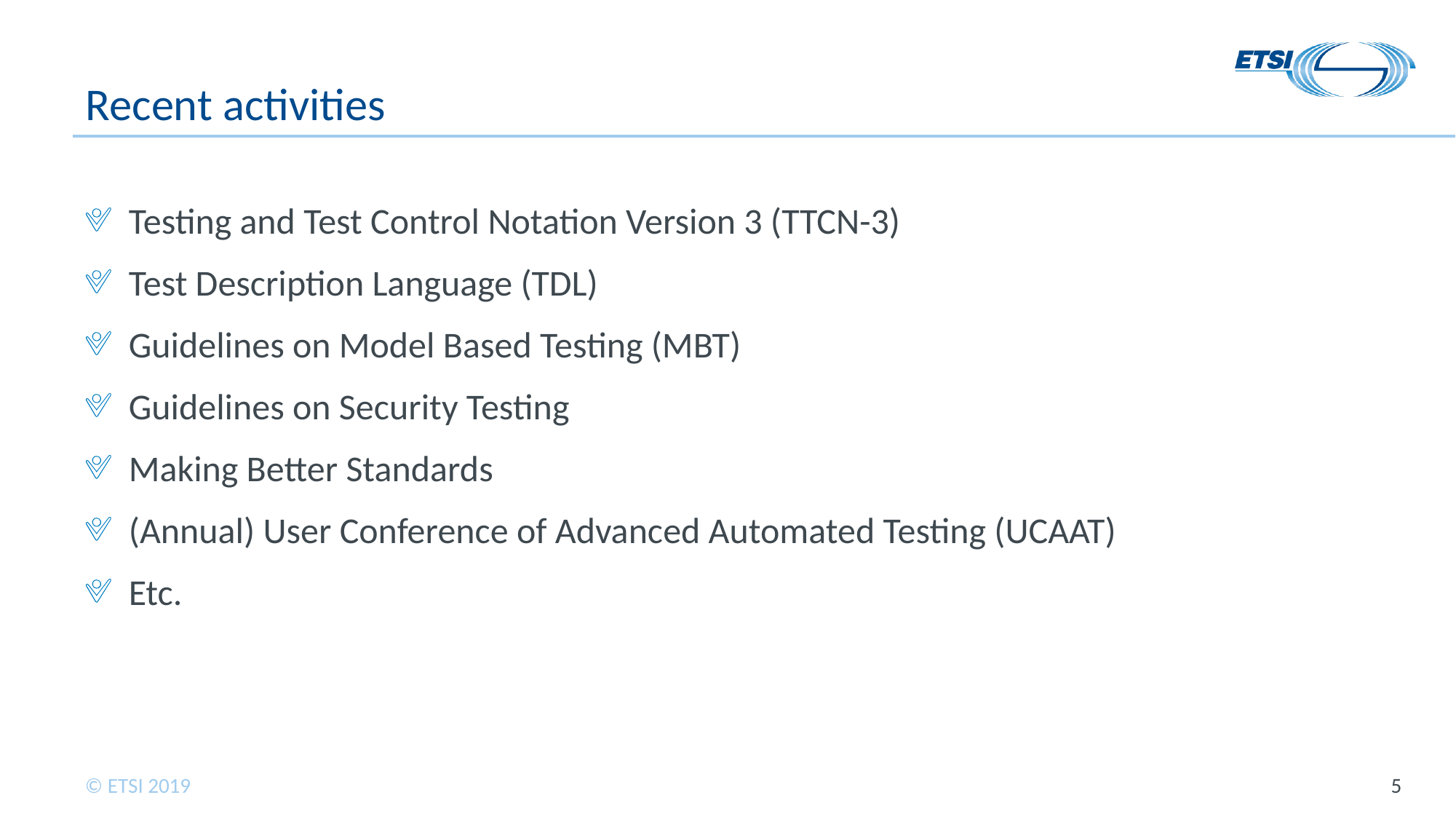

# Recent activities
Testing and Test Control Notation Version 3 (TTCN-3)
Test Description Language (TDL)
Guidelines on Model Based Testing (MBT)
Guidelines on Security Testing
Making Better Standards
(Annual) User Conference of Advanced Automated Testing (UCAAT)
Etc.